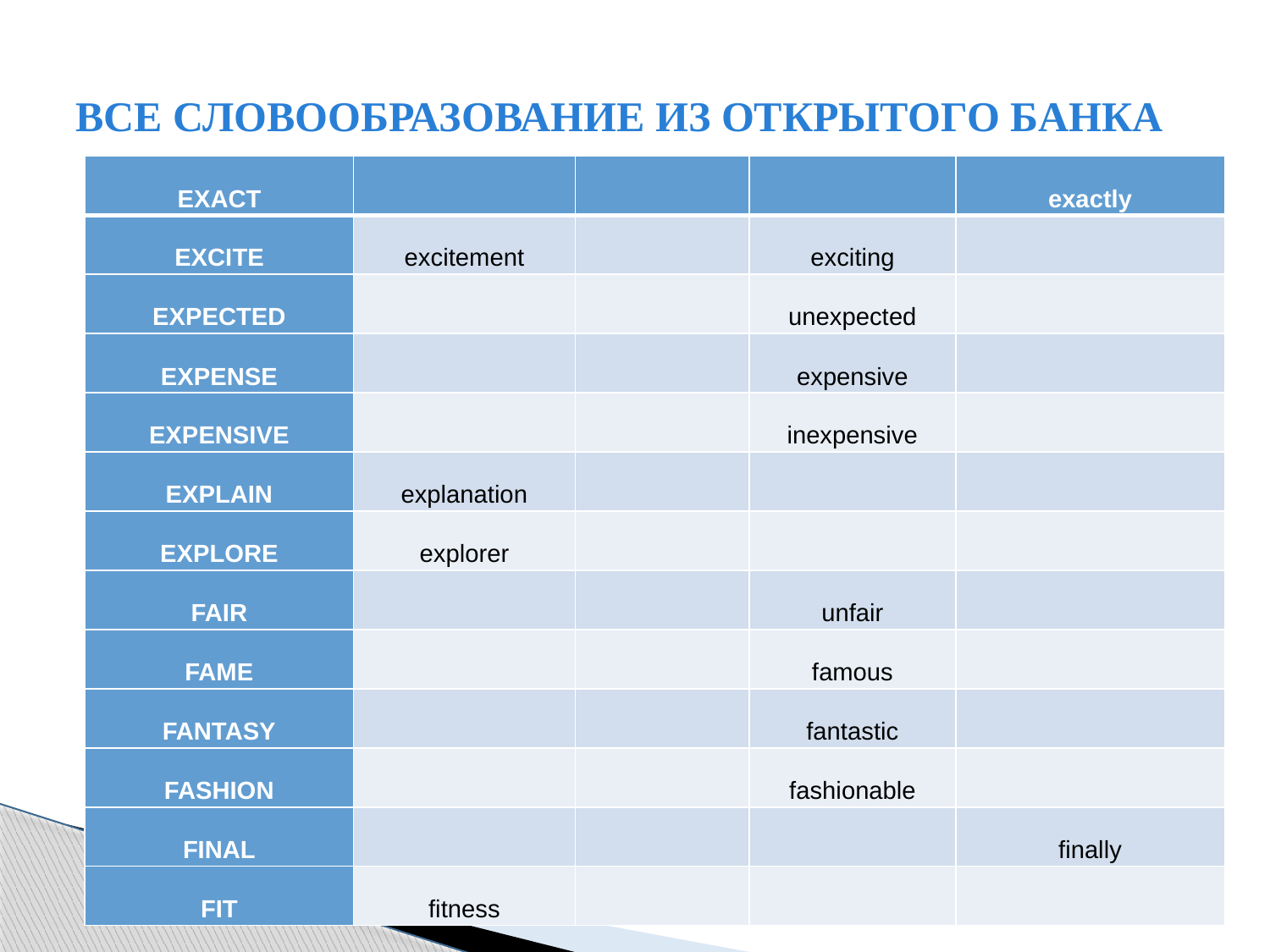

# ВСЕ СЛОВООБРАЗОВАНИЕ ИЗ ОТКРЫТОГО БАНКА
| EXACT |  |  |  | exactly |
| --- | --- | --- | --- | --- |
| EXCITE | excitement |  | exciting |  |
| EXPECTED |  |  | unexpected |  |
| EXPENSE |  |  | expensive |  |
| EXPENSIVE |  |  | inexpensive |  |
| EXPLAIN | explanation |  |  |  |
| EXPLORE | explorer |  |  |  |
| FAIR |  |  | unfair |  |
| FAME |  |  | famous |  |
| FANTASY |  |  | fantastic |  |
| FASHION |  |  | fashionable |  |
| FINAL |  |  |  | finally |
| FIT | fitness |  |  |  |